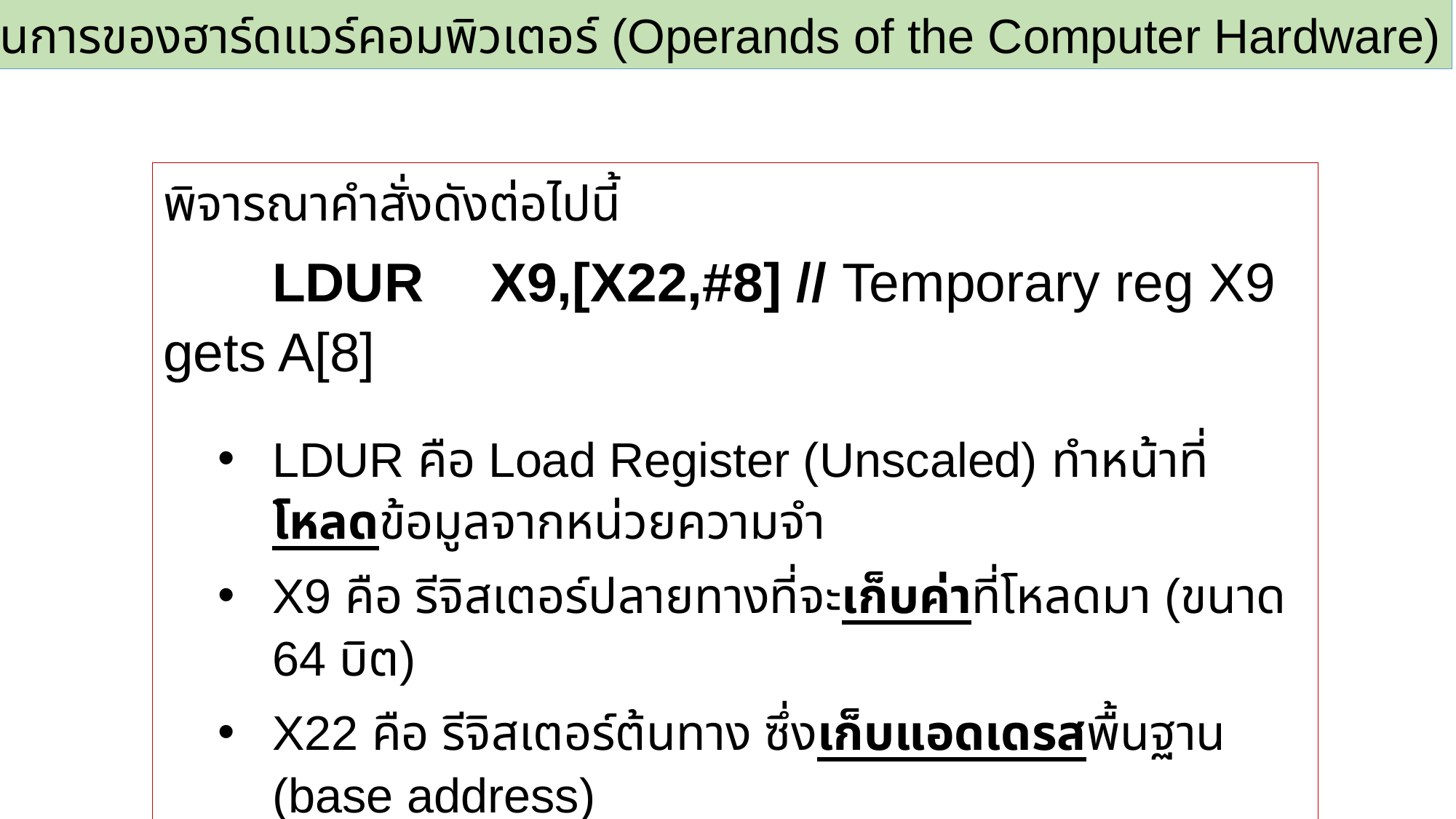

2.3  ตัวถูกดำเนินการของฮาร์ดแวร์คอมพิวเตอร์ (Operands of the Computer Hardware)
พิจารณาคำสั่งดังต่อไปนี้
	LDUR	X9,[X22,#8] // Temporary reg X9 gets A[8]

LDUR คือ Load Register (Unscaled) ทำหน้าที่โหลดข้อมูลจากหน่วยความจำ
X9 คือ รีจิสเตอร์ปลายทางที่จะเก็บค่าที่โหลดมา (ขนาด 64 บิต)
X22 คือ รีจิสเตอร์ต้นทาง ซึ่งเก็บแอดเดรสพื้นฐาน (base address)
#8 คือ ค่าชดเชย (offset) แบบเลขคงที่ 8 ไบต์